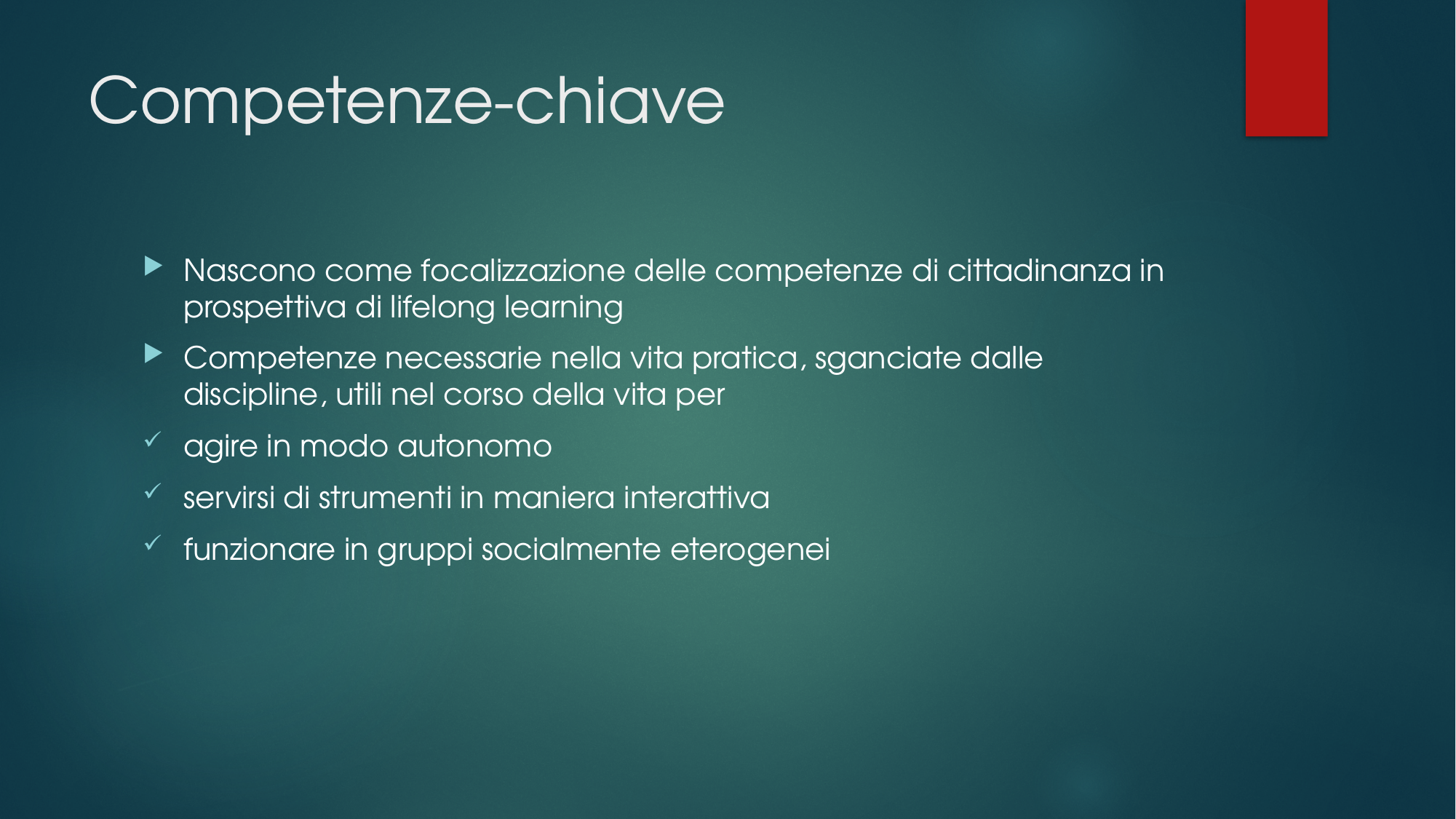

# Competenze-chiave
Nascono come focalizzazione delle competenze di cittadinanza in prospettiva di lifelong learning
Competenze necessarie nella vita pratica, sganciate dalle discipline, utili nel corso della vita per
agire in modo autonomo
servirsi di strumenti in maniera interattiva
funzionare in gruppi socialmente eterogenei